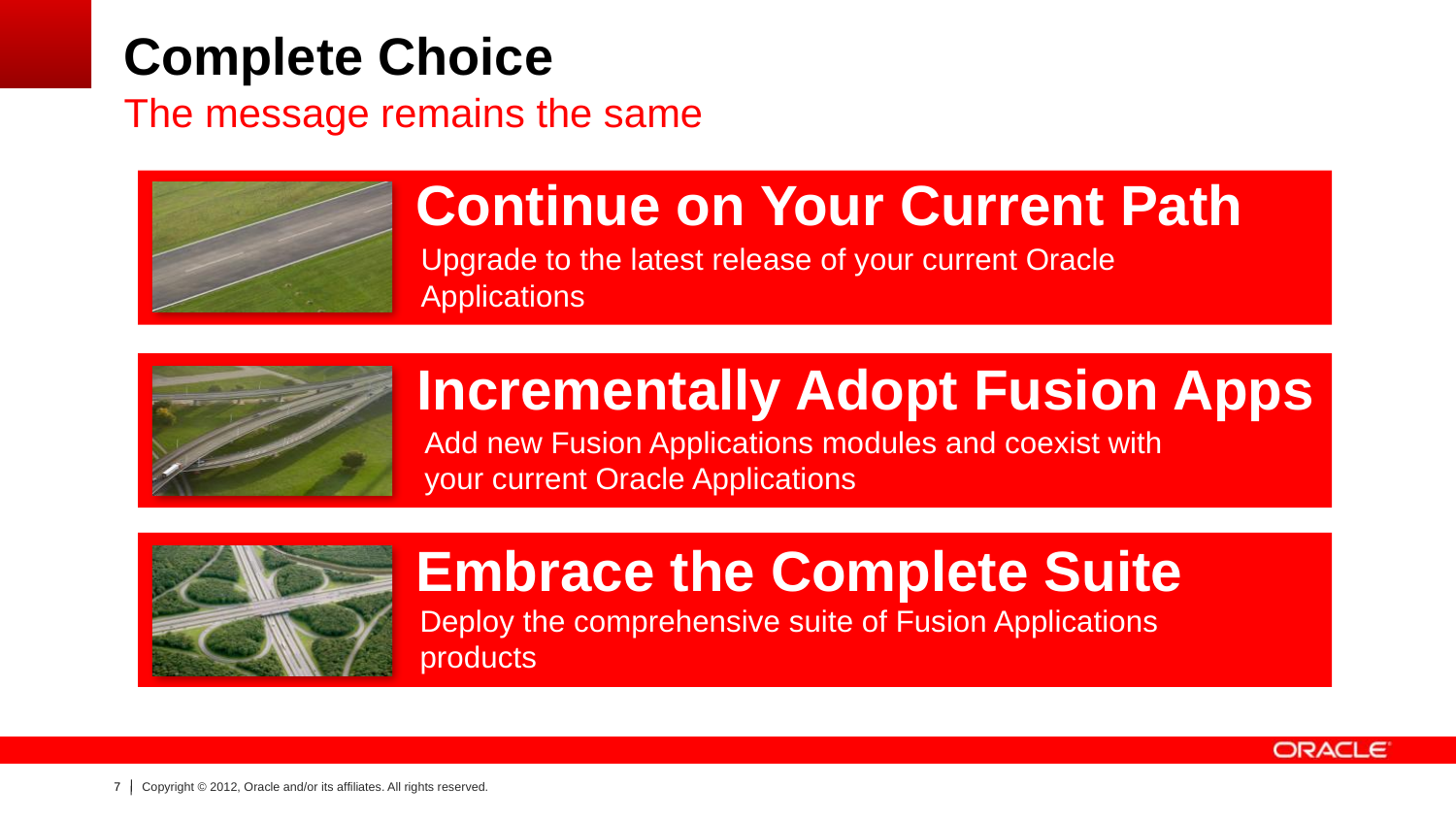

Complete Choice
The message remains the same
Continue on Your Current Path

Upgrade to the latest release of your current Oracle Applications
Incrementally Adopt Fusion Apps

Add new Fusion Applications modules and coexist with
your current Oracle Applications
Embrace the Complete Suite

Deploy the comprehensive suite of Fusion Applications products